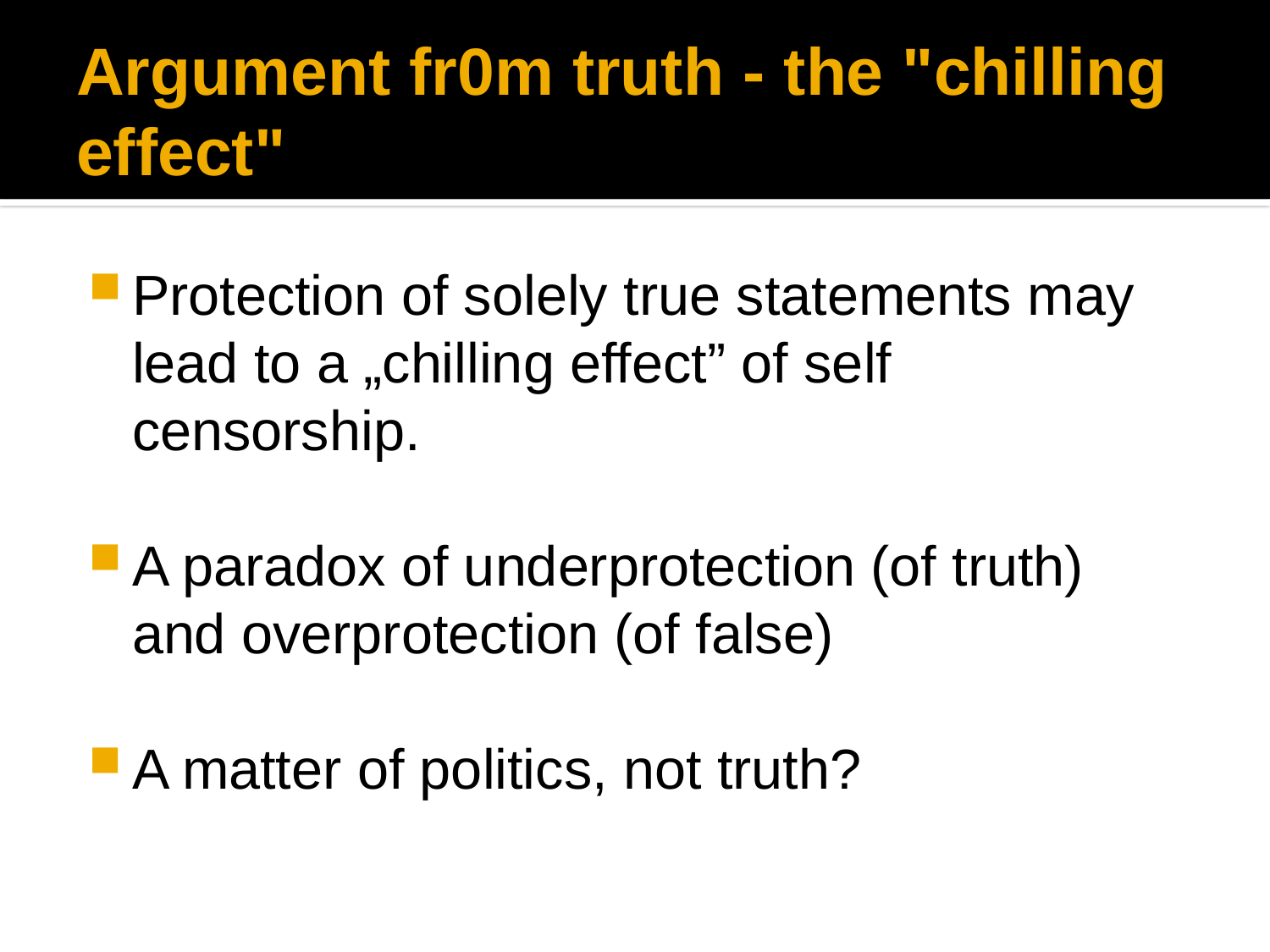

# Argument fr0m truth - the "chilling effect"
Protection of solely true statements may lead to a „chilling effect” of self censorship.

A paradox of underprotection (of truth) and overprotection (of false)

A matter of politics, not truth?